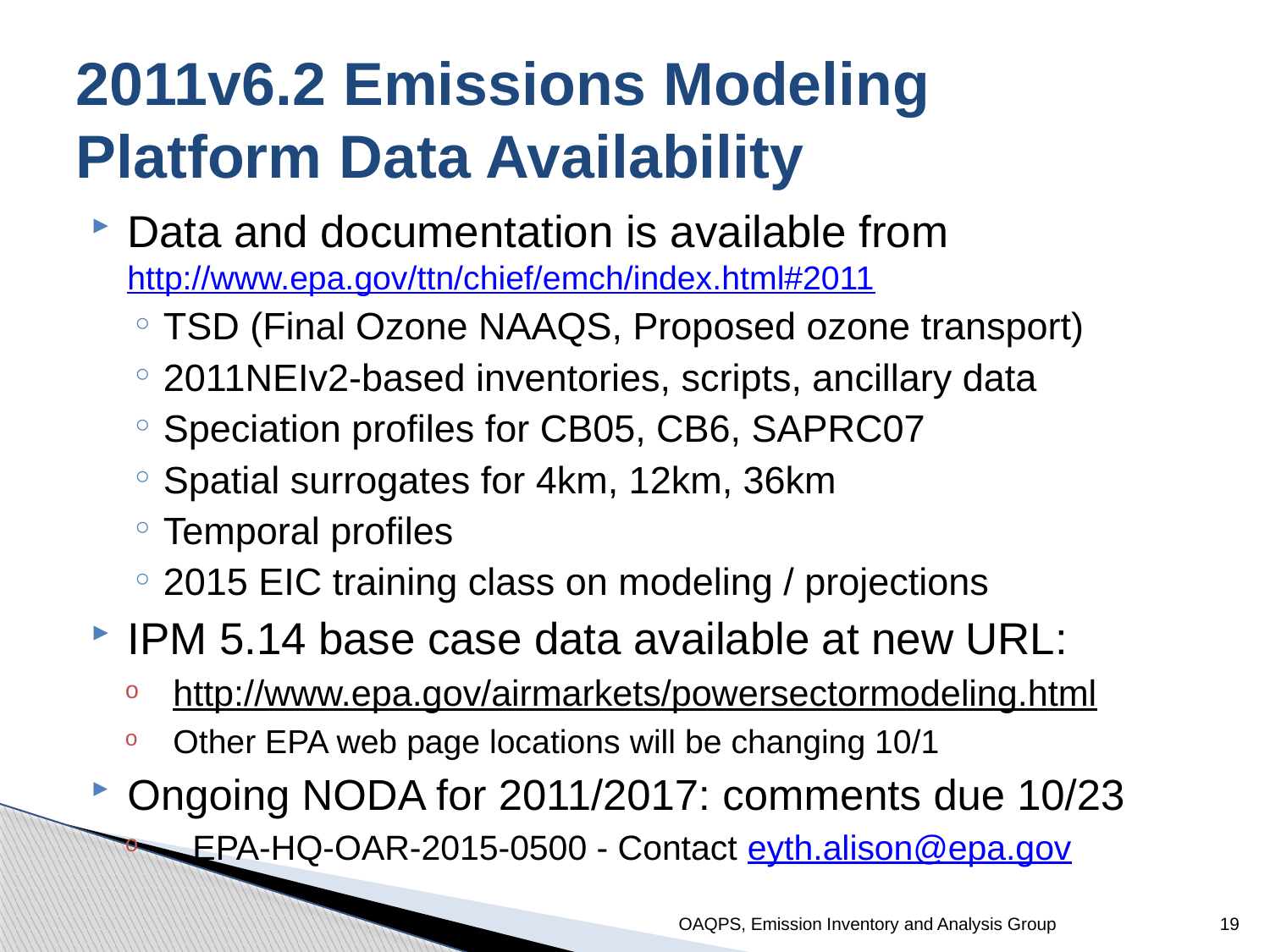

# 2011v6.2 Emissions Modeling Platform Data Availability
Data and documentation is available from http://www.epa.gov/ttn/chief/emch/index.html#2011
TSD (Final Ozone NAAQS, Proposed ozone transport)
2011NEIv2-based inventories, scripts, ancillary data
Speciation profiles for CB05, CB6, SAPRC07
Spatial surrogates for 4km, 12km, 36km
Temporal profiles
2015 EIC training class on modeling / projections
IPM 5.14 base case data available at new URL:
http://www.epa.gov/airmarkets/powersectormodeling.html
Other EPA web page locations will be changing 10/1
Ongoing NODA for 2011/2017: comments due 10/23
  EPA-HQ-OAR-2015-0500 - Contact eyth.alison@epa.gov
OAQPS, Emission Inventory and Analysis Group
19